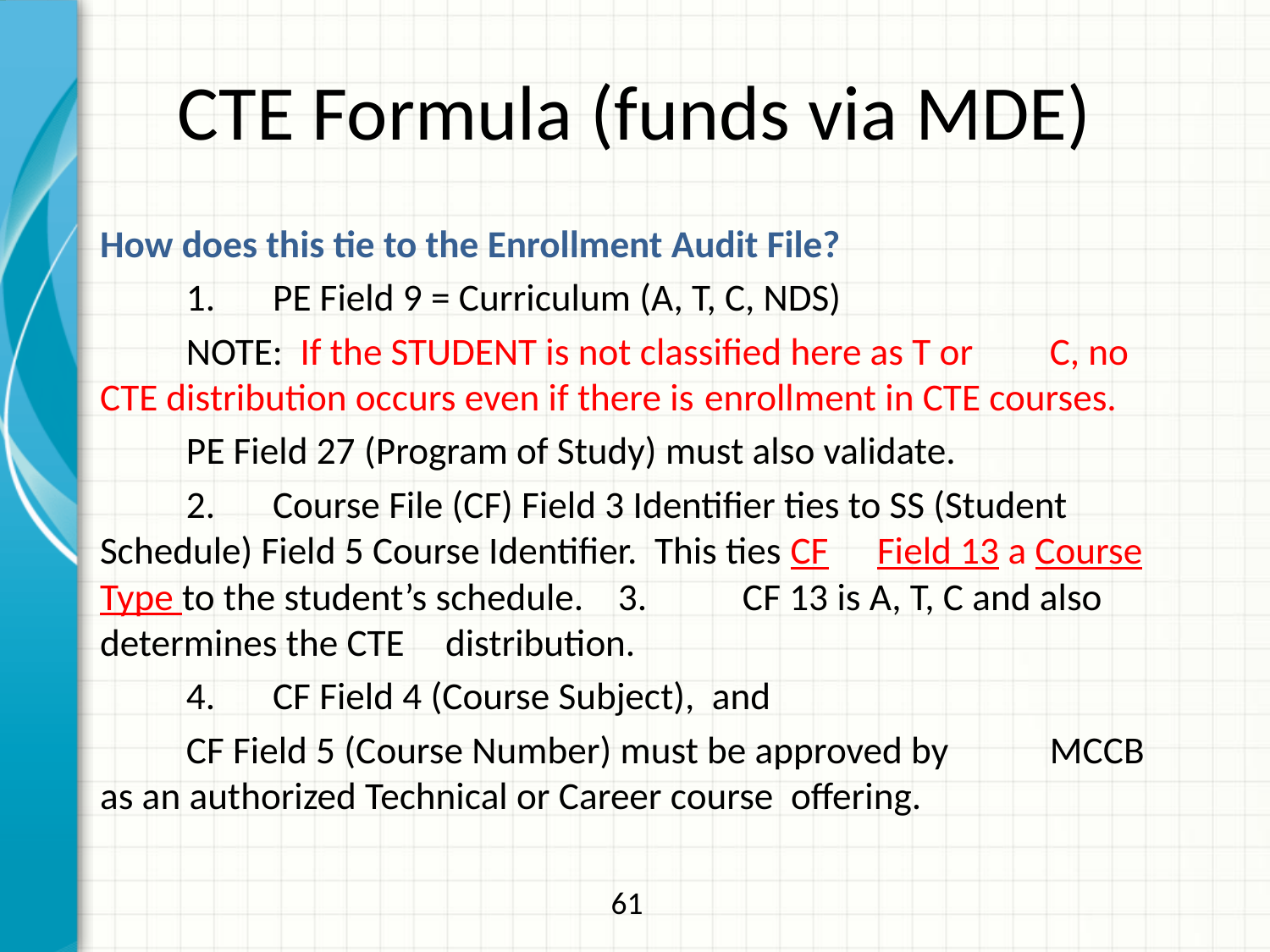

# CTE Formula (funds via MDE)

How does this tie to the Enrollment Audit File?
	1.	PE Field 9 = Curriculum (A, T, C, NDS)
		NOTE:  If the STUDENT is not classified here as T or 		C, no CTE distribution occurs even if there is 			enrollment in CTE courses.
  		PE Field 27 (Program of Study) must also validate.
	2.	Course File (CF) Field 3 Identifier ties to SS (Student 		Schedule) Field 5 Course Identifier.  This ties CF 			Field 13 a Course Type to the student’s schedule.  	3.           CF 13 is A, T, C and also determines the CTE 			distribution.
	4.	CF Field 4 (Course Subject),  and
		CF Field 5 (Course Number) must be approved by 		MCCB as an authorized Technical or Career course 		offering.
61